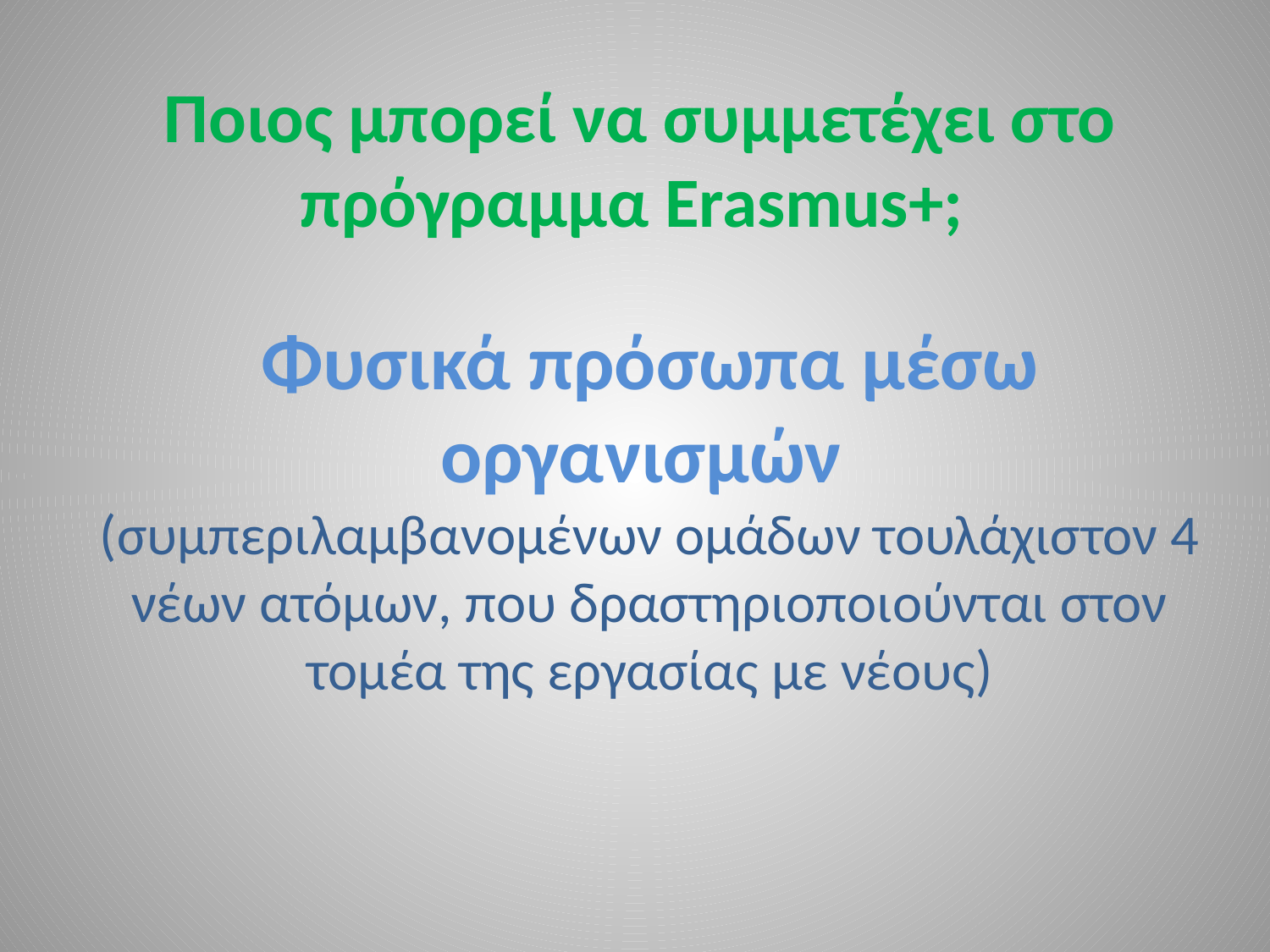

Ποιος μπορεί να συμμετέχει στο πρόγραμμα Erasmus+;
Φυσικά πρόσωπα μέσω οργανισμών
(συμπεριλαμβανομένων ομάδων τουλάχιστον 4 νέων ατόμων, που δραστηριοποιούνται στον τομέα της εργασίας με νέους)